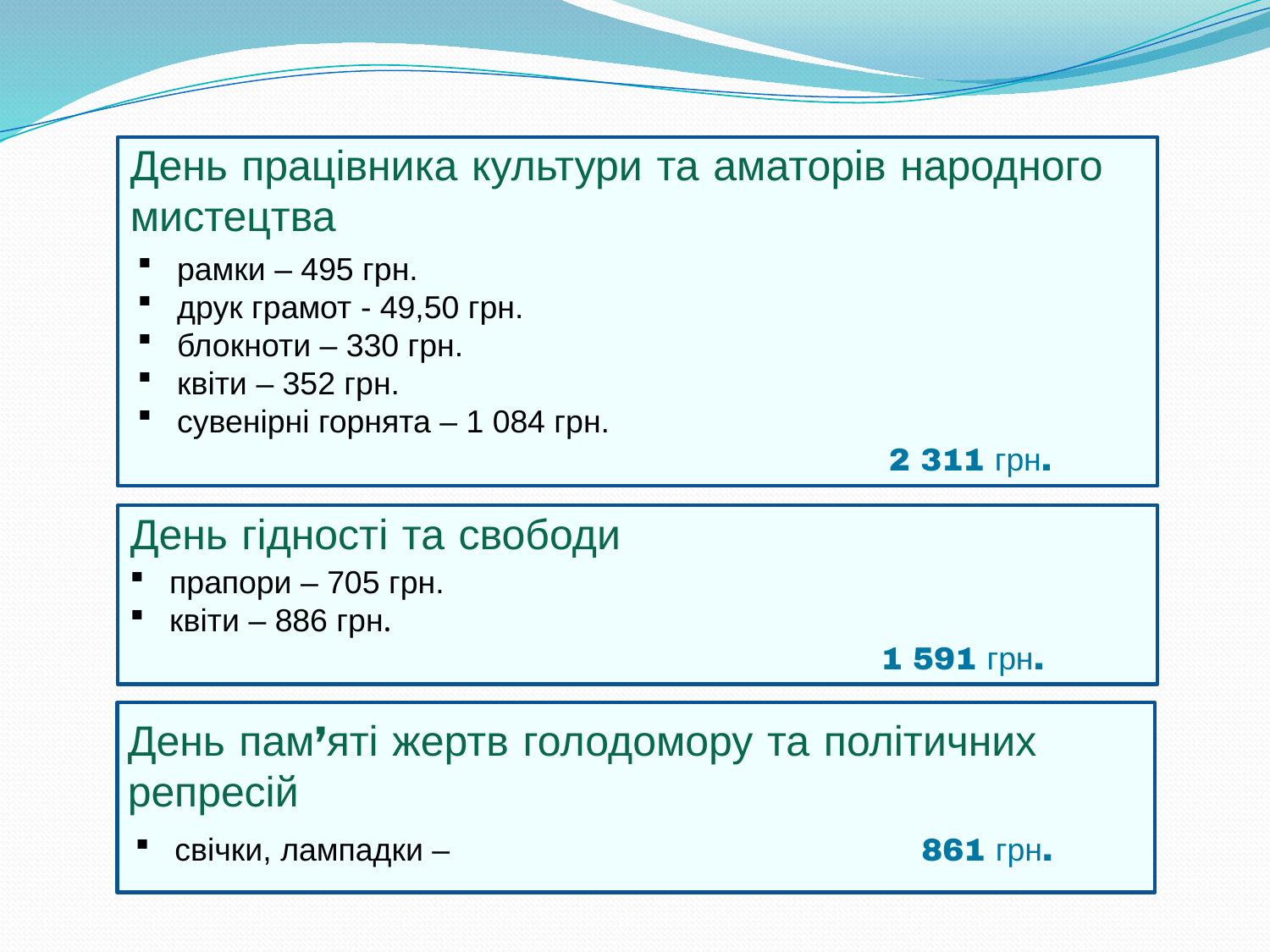

День працівника культури та аматорів народного мистецтва

рамки – 495 грн.
друк грамот - 49,50 грн.
блокноти – 330 грн.
квіти – 352 грн.
сувенірні горнята – 1 084 грн.
                                                                       2 311 грн.
День гідності та свободи

прапори – 705 грн.
квіти – 886 грн.
                                                                       1 591 грн.

День пам’яті жертв голодомору та політичних репресій
свічки, лампадки –                                                     861 грн.